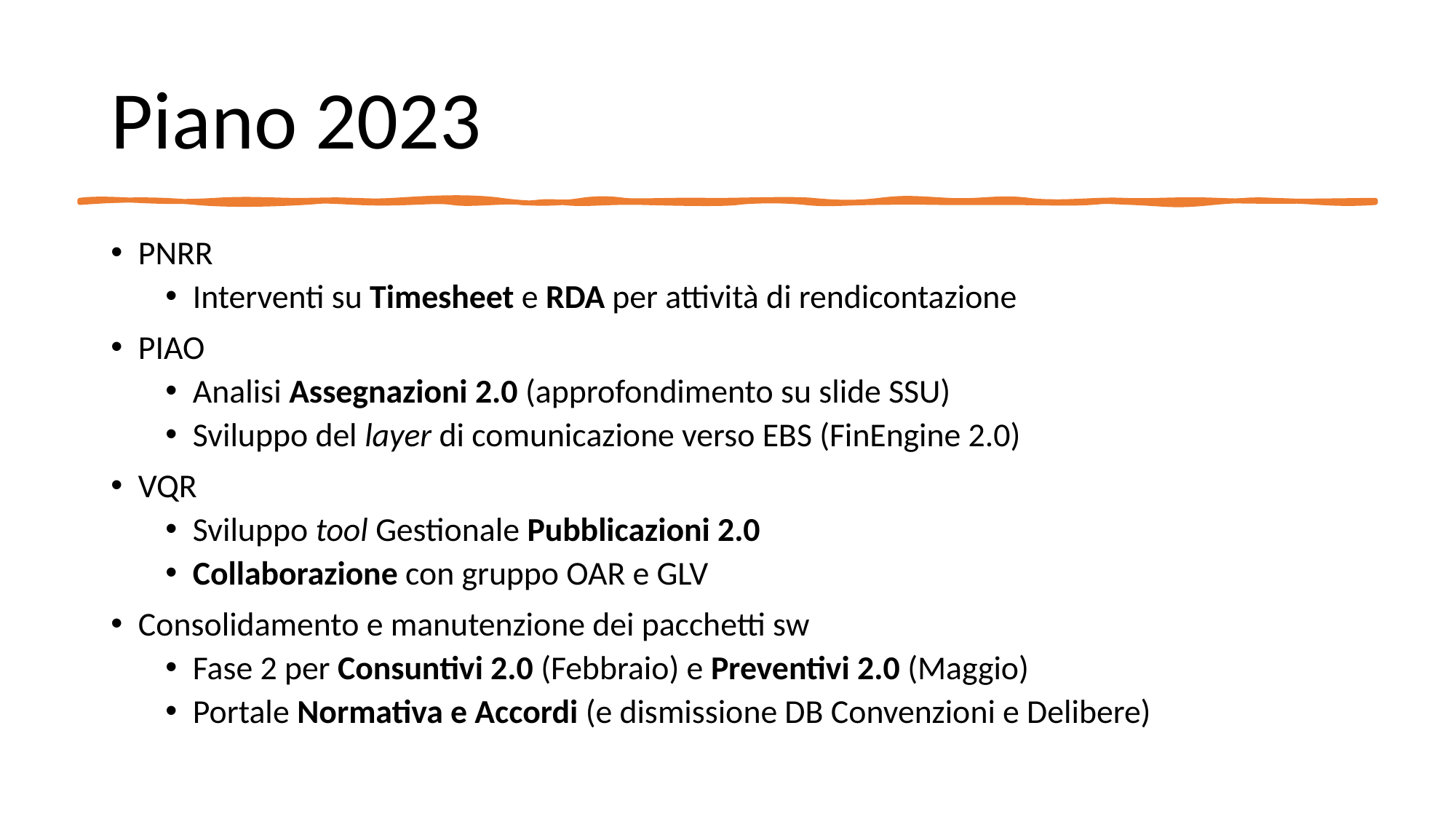

# Piano 2023

PNRR
Interventi su Timesheet e RDA per attività di rendicontazione
PIAO
Analisi Assegnazioni 2.0 (approfondimento su slide SSU)
Sviluppo del layer di comunicazione verso EBS (FinEngine 2.0)
VQR
Sviluppo tool Gestionale Pubblicazioni 2.0
Collaborazione con gruppo OAR e GLV
Consolidamento e manutenzione dei pacchetti sw
Fase 2 per Consuntivi 2.0 (Febbraio) e Preventivi 2.0 (Maggio)
Portale Normativa e Accordi (e dismissione DB Convenzioni e Delibere)